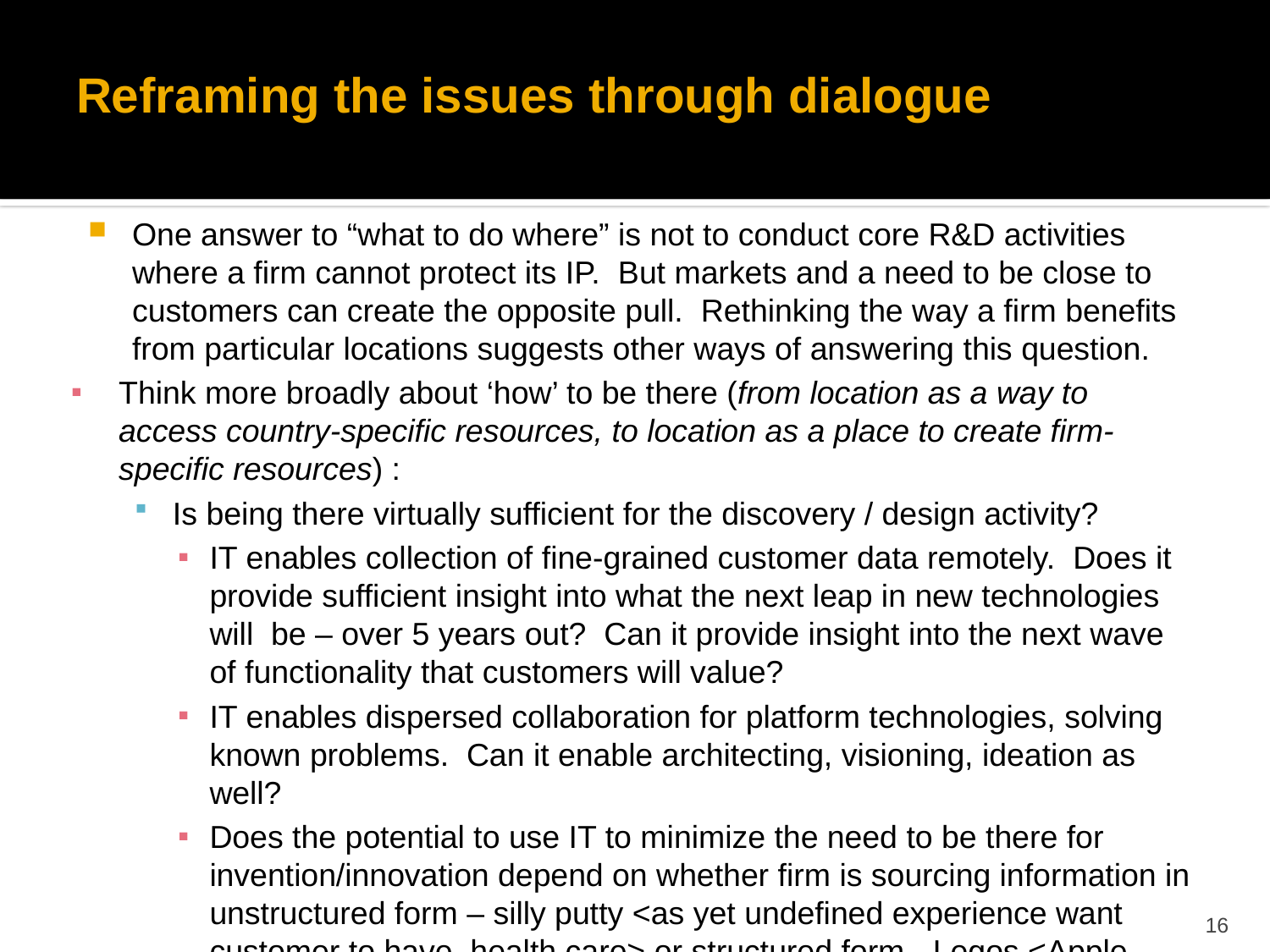

# Reframing the issues through dialogue
One answer to “what to do where” is not to conduct core R&D activities where a firm cannot protect its IP.  But markets and a need to be close to customers can create the opposite pull.  Rethinking the way a firm benefits from particular locations suggests other ways of answering this question.
Think more broadly about ‘how’ to be there (from location as a way to access country-specific resources, to location as a place to create firm-specific resources) :
Is being there virtually sufficient for the discovery / design activity?
IT enables collection of fine-grained customer data remotely.  Does it provide sufficient insight into what the next leap in new technologies will  be – over 5 years out?  Can it provide insight into the next wave of functionality that customers will value?
IT enables dispersed collaboration for platform technologies, solving known problems.  Can it enable architecting, visioning, ideation as well?
Does the potential to use IT to minimize the need to be there for invention/innovation depend on whether firm is sourcing information in unstructured form – silly putty <as yet undefined experience want customer to have, health care> or structured form - Legos <Apple platform technology, scientific knowledge>

16